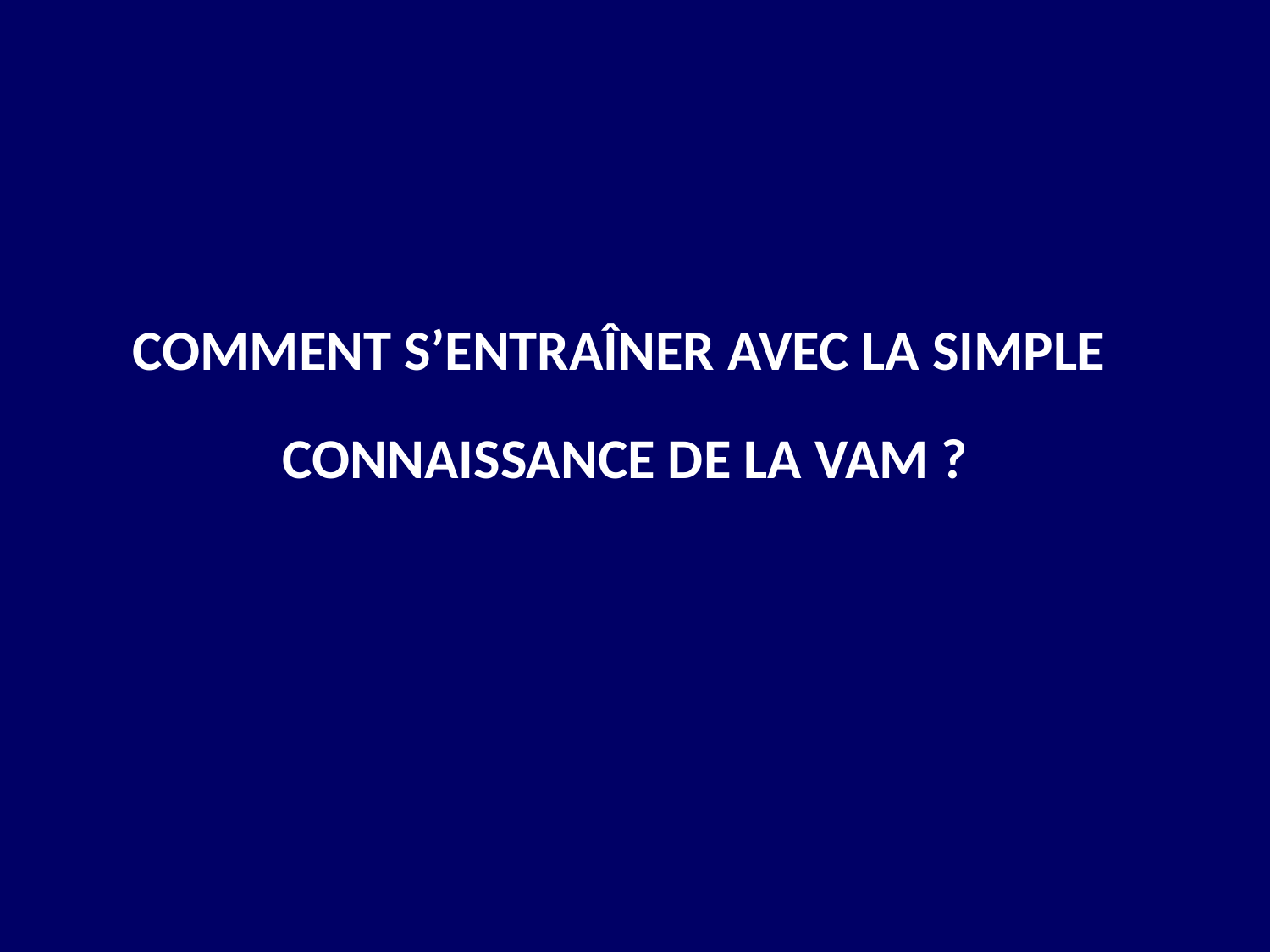

COMMENT S’ENTRAÎNER AVEC LA SIMPLE
CONNAISSANCE DE LA VAM ?